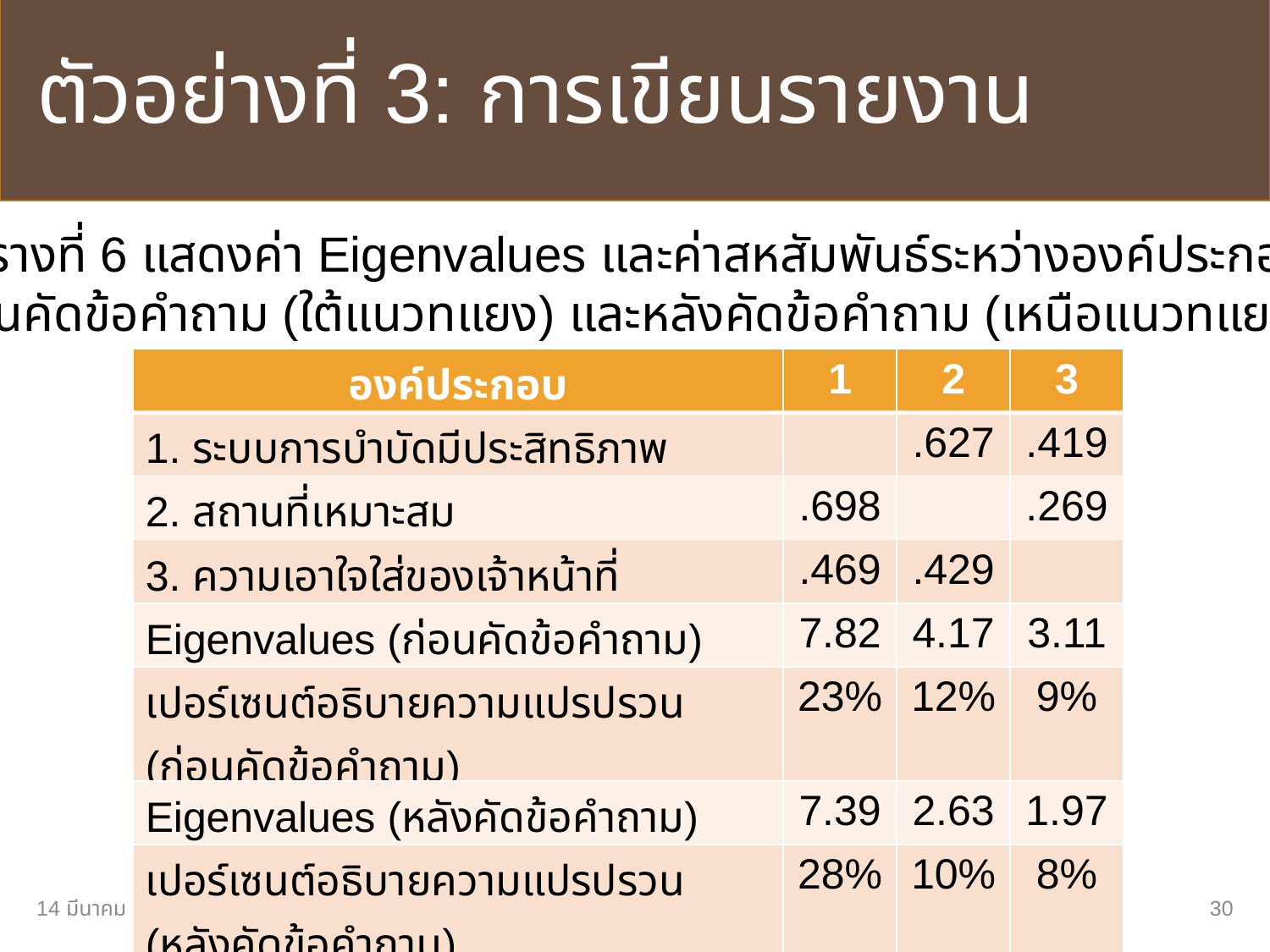

# ตัวอย่างที่ 3: การเขียนรายงาน
ตารางที่ 6 แสดงค่า Eigenvalues และค่าสหสัมพันธ์ระหว่างองค์ประกอบ
ก่อนคัดข้อคำถาม (ใต้แนวทแยง) และหลังคัดข้อคำถาม (เหนือแนวทแยง)
| องค์ประกอบ | 1 | 2 | 3 |
| --- | --- | --- | --- |
| 1. ระบบการบำบัดมีประสิทธิภาพ |  | .627 | .419 |
| 2. สถานที่เหมาะสม | .698 |  | .269 |
| 3. ความเอาใจใส่ของเจ้าหน้าที่ | .469 | .429 |  |
| Eigenvalues (ก่อนคัดข้อคำถาม) | 7.82 | 4.17 | 3.11 |
| เปอร์เซนต์อธิบายความแปรปรวน (ก่อนคัดข้อคำถาม) | 23% | 12% | 9% |
| Eigenvalues (หลังคัดข้อคำถาม) | 7.39 | 2.63 | 1.97 |
| เปอร์เซนต์อธิบายความแปรปรวน (หลังคัดข้อคำถาม) | 28% | 10% | 8% |
14 มีนาคม 2562
30
สันทัด พรประเสริฐมานิต (ASSESSMENT)